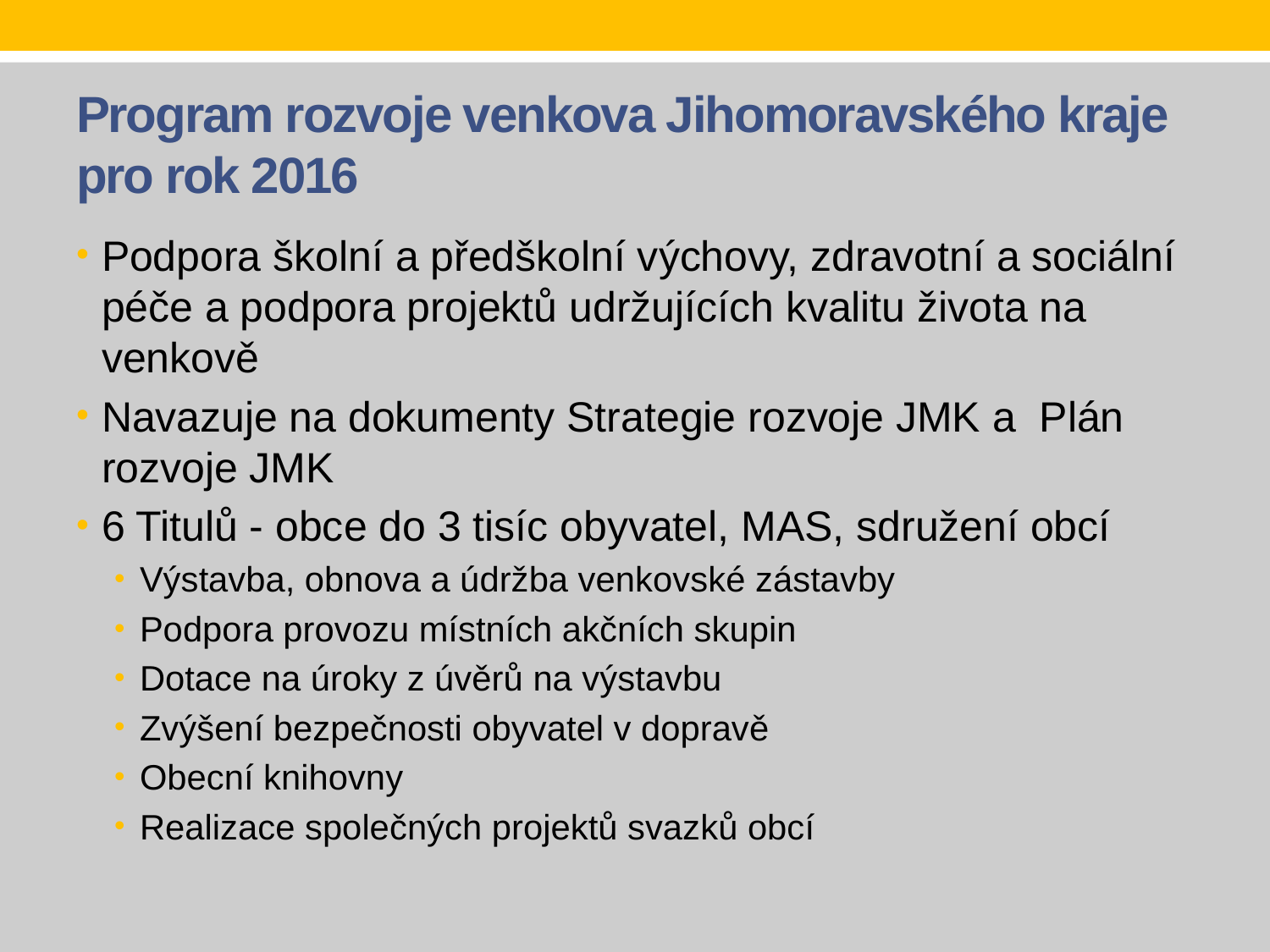

# Program rozvoje venkova Jihomoravského kraje pro rok 2016
Podpora školní a předškolní výchovy, zdravotní a sociální péče a podpora projektů udržujících kvalitu života na venkově
Navazuje na dokumenty Strategie rozvoje JMK a  Plán rozvoje JMK
6 Titulů - obce do 3 tisíc obyvatel, MAS, sdružení obcí
Výstavba, obnova a údržba venkovské zástavby
Podpora provozu místních akčních skupin
Dotace na úroky z úvěrů na výstavbu
Zvýšení bezpečnosti obyvatel v dopravě
Obecní knihovny
Realizace společných projektů svazků obcí